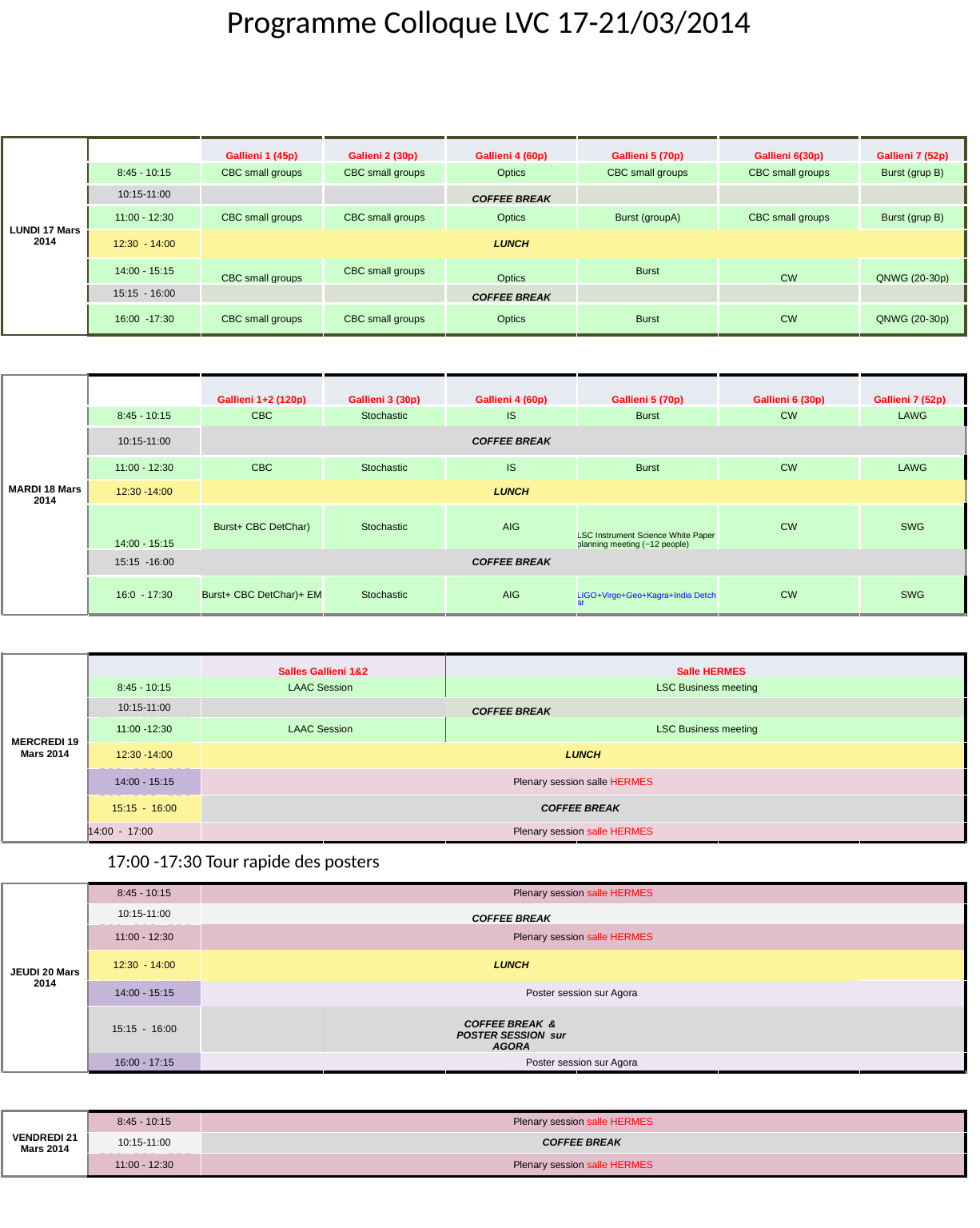

Programme Colloque LVC 17-21/03/2014
|  |  |  |  |  |  |  |  |
| --- | --- | --- | --- | --- | --- | --- | --- |
| LUNDI 17 Mars 2014 |  | Gallieni 1 (45p) | Galieni 2 (30p) | Gallieni 4 (60p) | Gallieni 5 (70p) | Gallieni 6(30p) | Gallieni 7 (52p) |
|  | 8:45 - 10:15 | CBC small groups | CBC small groups | Optics | CBC small groups | CBC small groups | Burst (grup B) |
|  | 10:15-11:00 |  |  | COFFEE BREAK |  |  |  |
|  | 11:00 - 12:30 | CBC small groups | CBC small groups | Optics | Burst (groupA) | CBC small groups | Burst (grup B) |
|  | 12:30 - 14:00 |  |  | LUNCH |  |  |  |
|  | 14:00 - 15:15 | CBC small groups | CBC small groups | Optics | Burst | CW | QNWG (20-30p) |
|  | 15:15 - 16:00 |  |  | COFFEE BREAK |  |  |  |
|  | 16:00 -17:30 | CBC small groups | CBC small groups | Optics | Burst | CW | QNWG (20-30p) |
|  |  |  |  |  |  |  |  |
| MARDI 18 Mars 2014 |  | Gallieni 1+2 (120p) | Gallieni 3 (30p) | Gallieni 4 (60p) | Gallieni 5 (70p) | Gallieni 6 (30p) | Gallieni 7 (52p) |
|  | 8:45 - 10:15 | CBC | Stochastic | IS | Burst | CW | LAWG |
|  | 10:15-11:00 |  |  | COFFEE BREAK |  |  |  |
|  | 11:00 - 12:30 | CBC | Stochastic | IS | Burst | CW | LAWG |
|  | 12:30 -14:00 |  |  | LUNCH |  |  |  |
|  | 14:00 - 15:15 | Burst+ CBC DetChar) | Stochastic | AIG | LSC Instrument Science White Paper planning meeting (~12 people) | CW | SWG |
|  | 15:15 -16:00 |  |  | COFFEE BREAK |  |  |  |
|  | 16:0 - 17:30 | Burst+ CBC DetChar)+ EM | Stochastic | AIG | LIGO+Virgo+Geo+Kagra+India Detchar | CW | SWG |
|  |  |  |  |  |  |  |  |
| MERCREDI 19 Mars 2014 |  | Salles Gallieni 1&2 |  | Salle HERMES |  |  |  |
|  | 8:45 - 10:15 | LAAC Session |  | LSC Business meeting |  |  |  |
|  | 10:15-11:00 |  |  | COFFEE BREAK |  |  |  |
|  | 11:00 -12:30 | LAAC Session |  | LSC Business meeting |  |  |  |
|  | 12:30 -14:00 | LUNCH |  |  |  |  |  |
|  | 14:00 - 15:15 | Plenary session salle HERMES |  |  |  |  |  |
|  | 15:15 - 16:00 | COFFEE BREAK |  |  |  |  |  |
|  | 14:00 - 17:00 | Plenary session salle HERMES |  |  |  |  |  |
|  |  |  |  |  |  |  |  |
| JEUDI 20 Mars 2014 | 8:45 - 10:15 | Plenary session salle HERMES |  |  |  |  |  |
|  | 10:15-11:00 |  |  | COFFEE BREAK |  |  |  |
|  | 11:00 - 12:30 | Plenary session salle HERMES |  |  |  |  |  |
|  | 12:30 - 14:00 |  |  | LUNCH |  |  |  |
|  | 14:00 - 15:15 | Poster session sur Agora |  |  |  |  |  |
|  | 15:15 - 16:00 |  |  | COFFEE BREAK & POSTER SESSION sur AGORA |  |  |  |
|  | 16:00 - 17:15 | Poster session sur Agora |  |  |  |  |  |
|  |  |  |  |  |  |  |  |
| VENDREDI 21 Mars 2014 | 8:45 - 10:15 | Plenary session salle HERMES |  |  |  |  |  |
|  | 10:15-11:00 | COFFEE BREAK |  |  |  |  |  |
|  | 11:00 - 12:30 | Plenary session salle HERMES |  |  |  |  |  |
17:00 -17:30 Tour rapide des posters